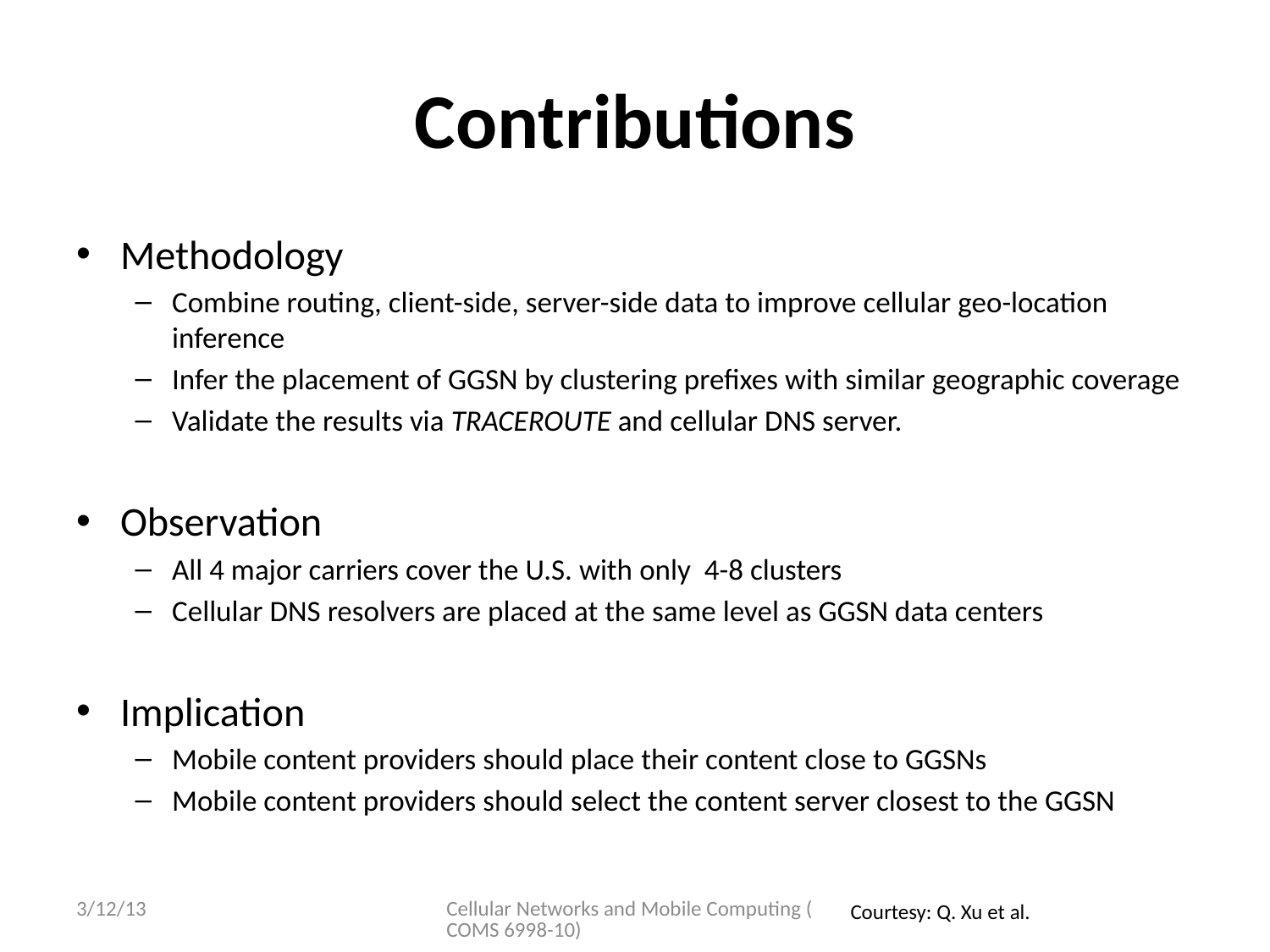

# Contributions
Methodology
Combine routing, client-side, server-side data to improve cellular geo-location inference
Infer the placement of GGSN by clustering prefixes with similar geographic coverage
Validate the results via TRACEROUTE and cellular DNS server.

Observation
All 4 major carriers cover the U.S. with only  4-8 clusters
Cellular DNS resolvers are placed at the same level as GGSN data centers

Implication
Mobile content providers should place their content close to GGSNs
Mobile content providers should select the content server closest to the GGSN

3/12/13
Cellular Networks and Mobile Computing (COMS 6998-10)
Courtesy: Q. Xu et al.